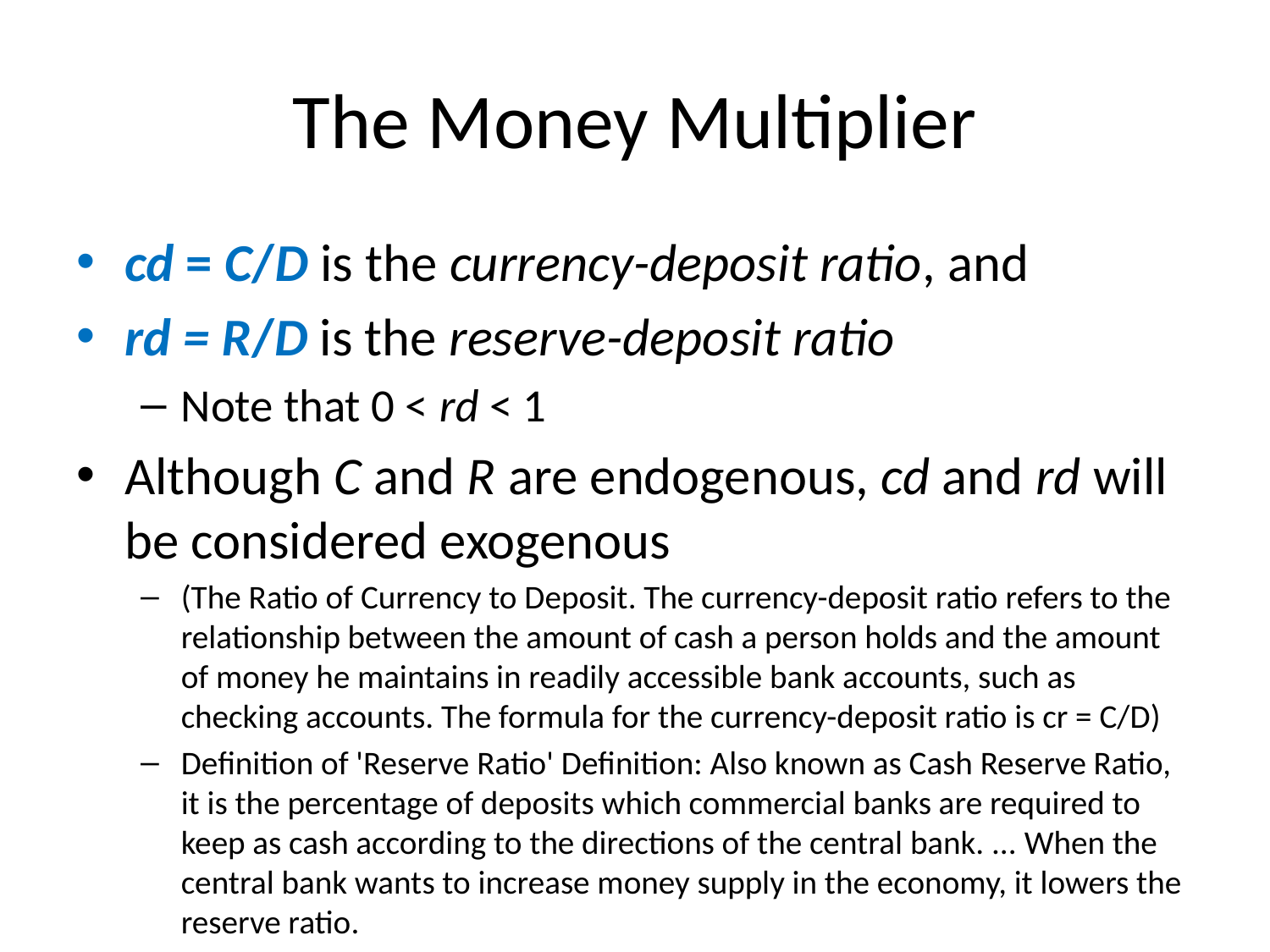

# The Money Multiplier
cd = C/D is the currency-deposit ratio, and
rd = R/D is the reserve-deposit ratio
Note that 0 < rd < 1
Although C and R are endogenous, cd and rd will be considered exogenous
(The Ratio of Currency to Deposit. The currency-deposit ratio refers to the relationship between the amount of cash a person holds and the amount of money he maintains in readily accessible bank accounts, such as checking accounts. The formula for the currency-deposit ratio is cr = C/D)
Definition of 'Reserve Ratio' Definition: Also known as Cash Reserve Ratio, it is the percentage of deposits which commercial banks are required to keep as cash according to the directions of the central bank. ... When the central bank wants to increase money supply in the economy, it lowers the reserve ratio.